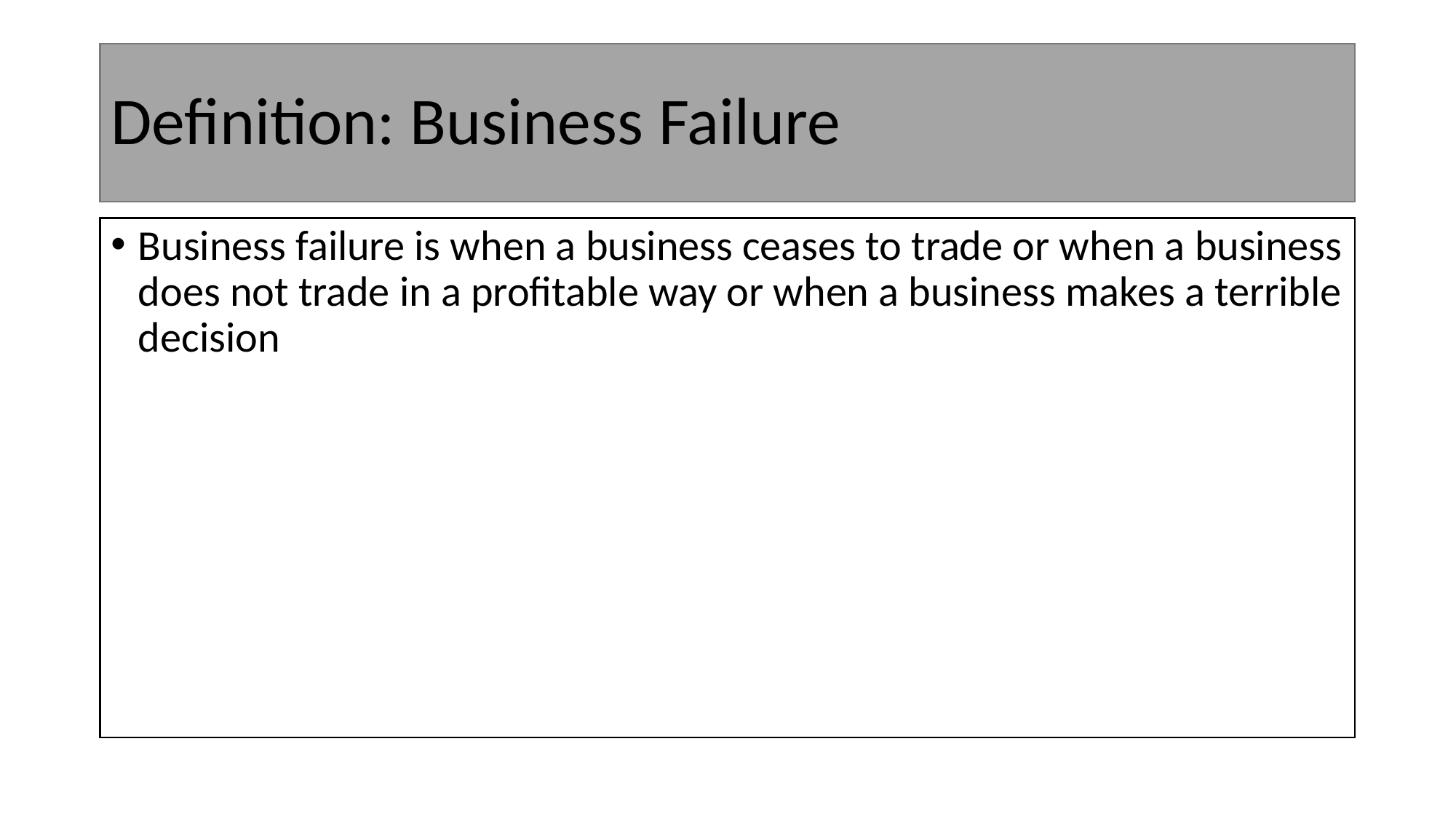

# Definition: Business Failure
Business failure is when a business ceases to trade or when a business does not trade in a profitable way or when a business makes a terrible decision